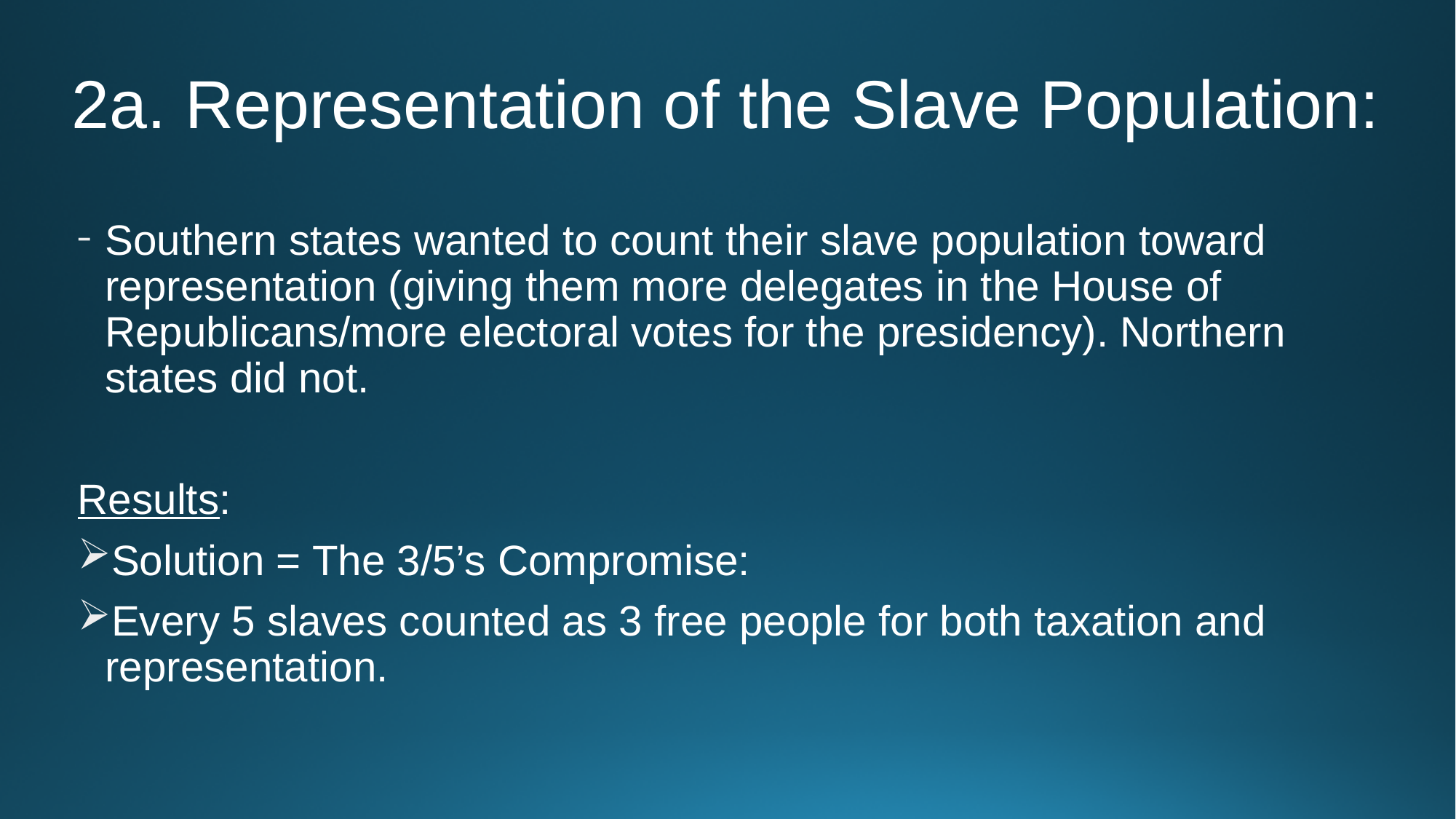

# 2a. Representation of the Slave Population:
Southern states wanted to count their slave population toward representation (giving them more delegates in the House of Republicans/more electoral votes for the presidency). Northern states did not.

Results:
Solution = The 3/5’s Compromise:
Every 5 slaves counted as 3 free people for both taxation and representation.